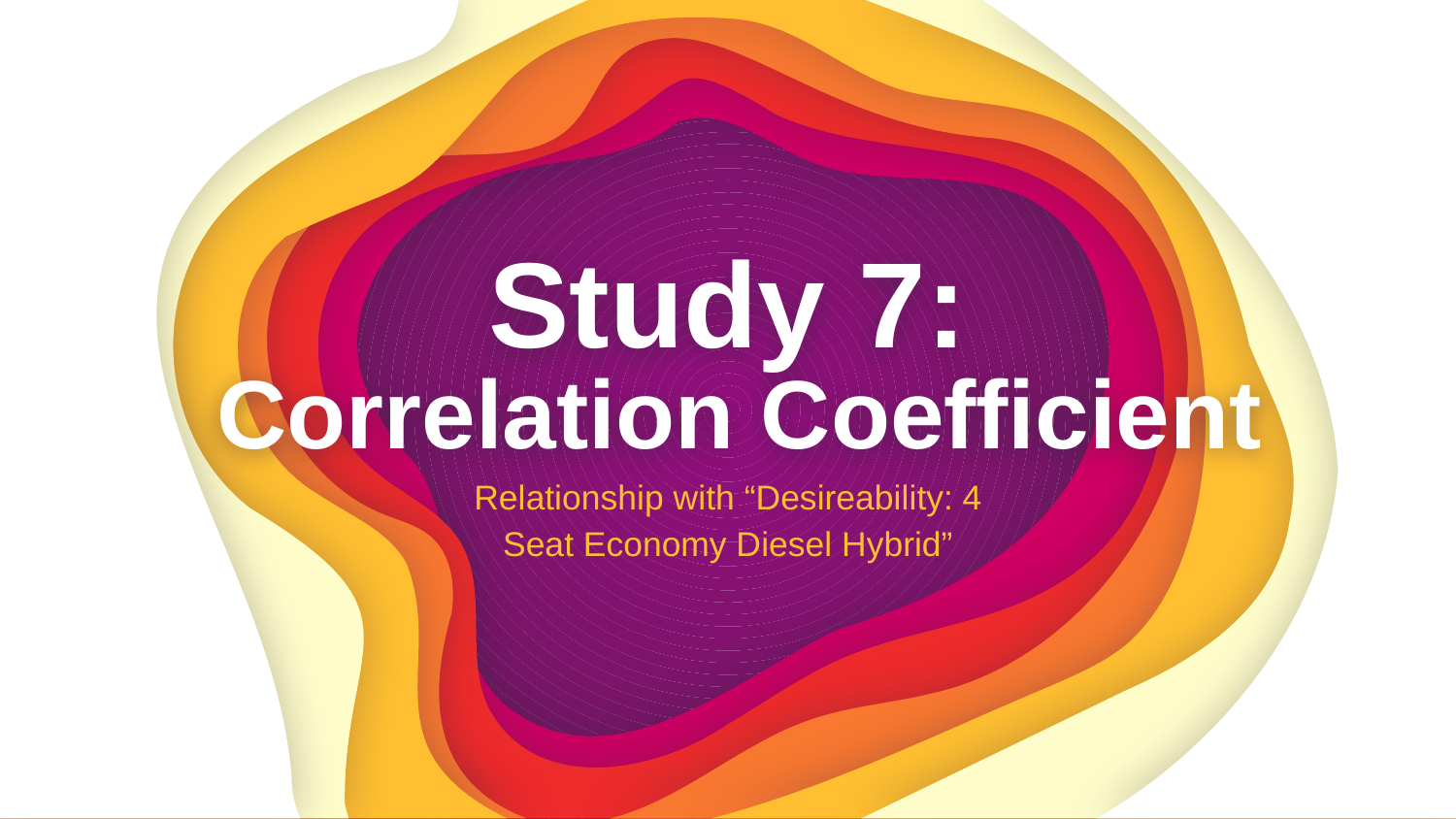

Study 7:
Correlation Coefficient
Relationship with “Desireability: 4 Seat Economy Diesel Hybrid”